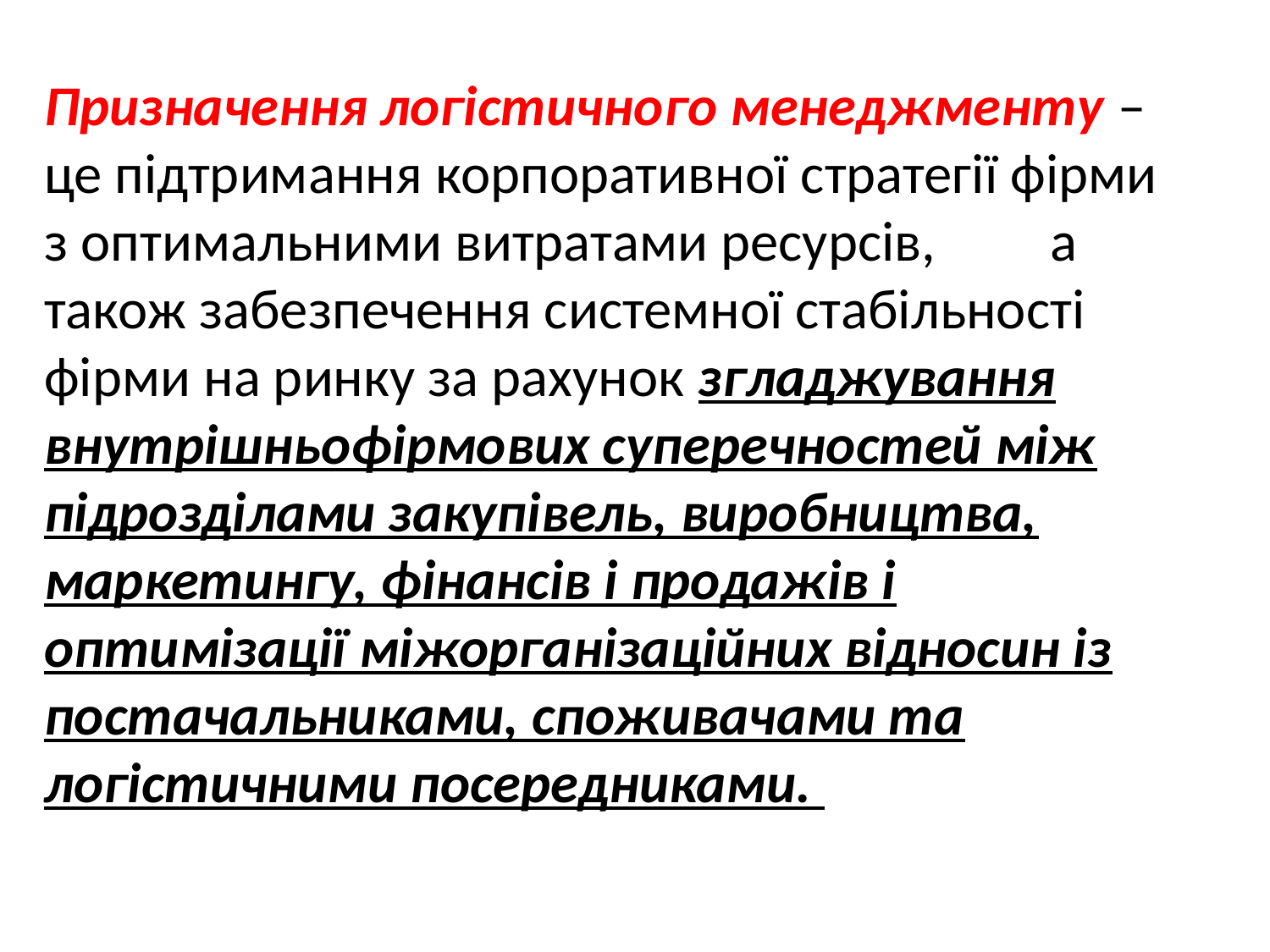

Призначення логістичного менеджменту – це підтримання корпоративної стратегії фірми з оптимальними витратами ресурсів,         а також забезпечення системної стабільності фірми на ринку за рахунок згладжування внутрішньофірмових суперечностей між підрозділами закупівель, виробництва, маркетингу, фінансів і продажів і оптимізації міжорганізаційних відносин із постачальниками, споживачами та логістичними посередниками.